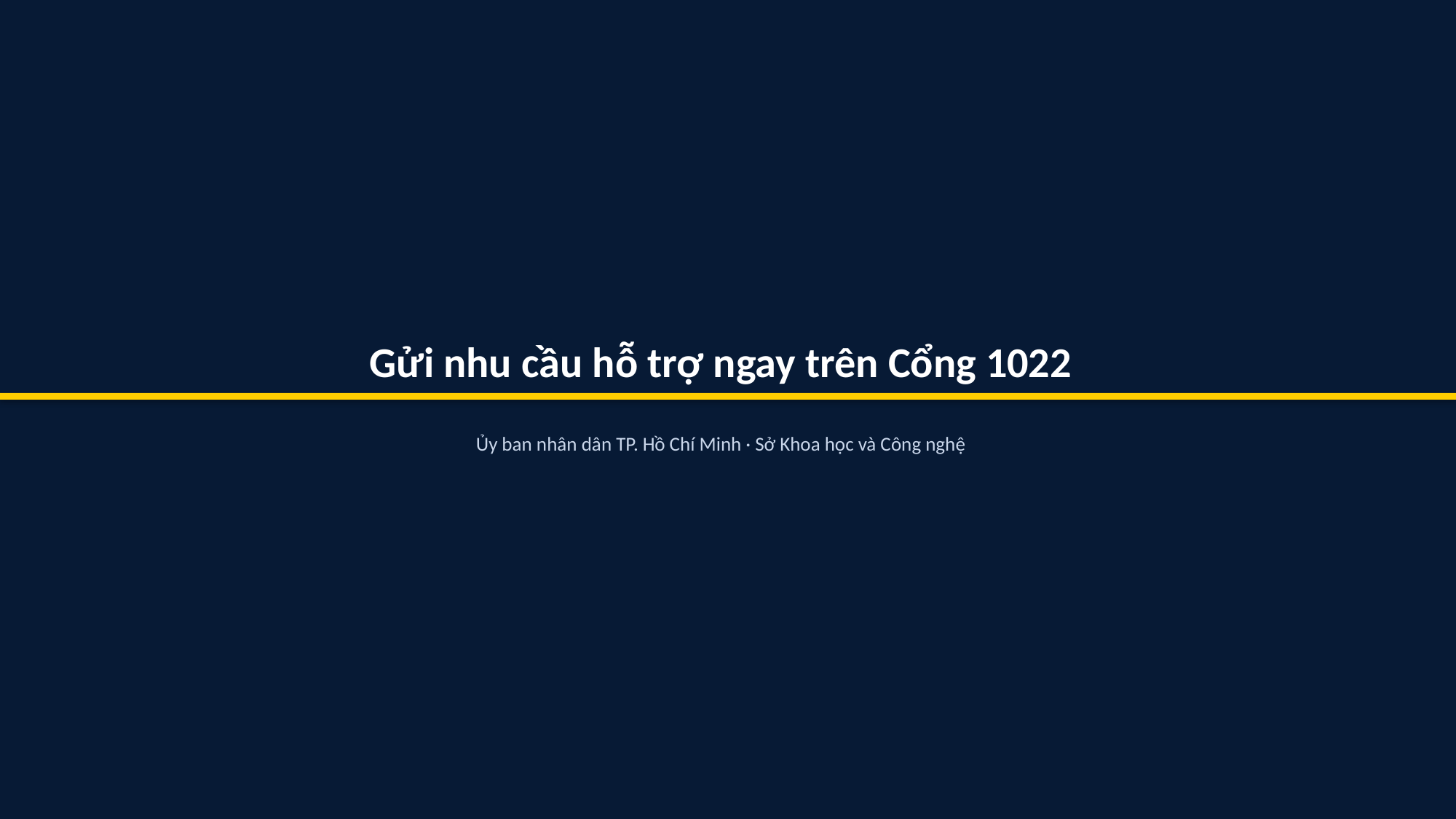

Gửi nhu cầu hỗ trợ ngay trên Cổng 1022

Ủy ban nhân dân TP. Hồ Chí Minh · Sở Khoa học và Công nghệ